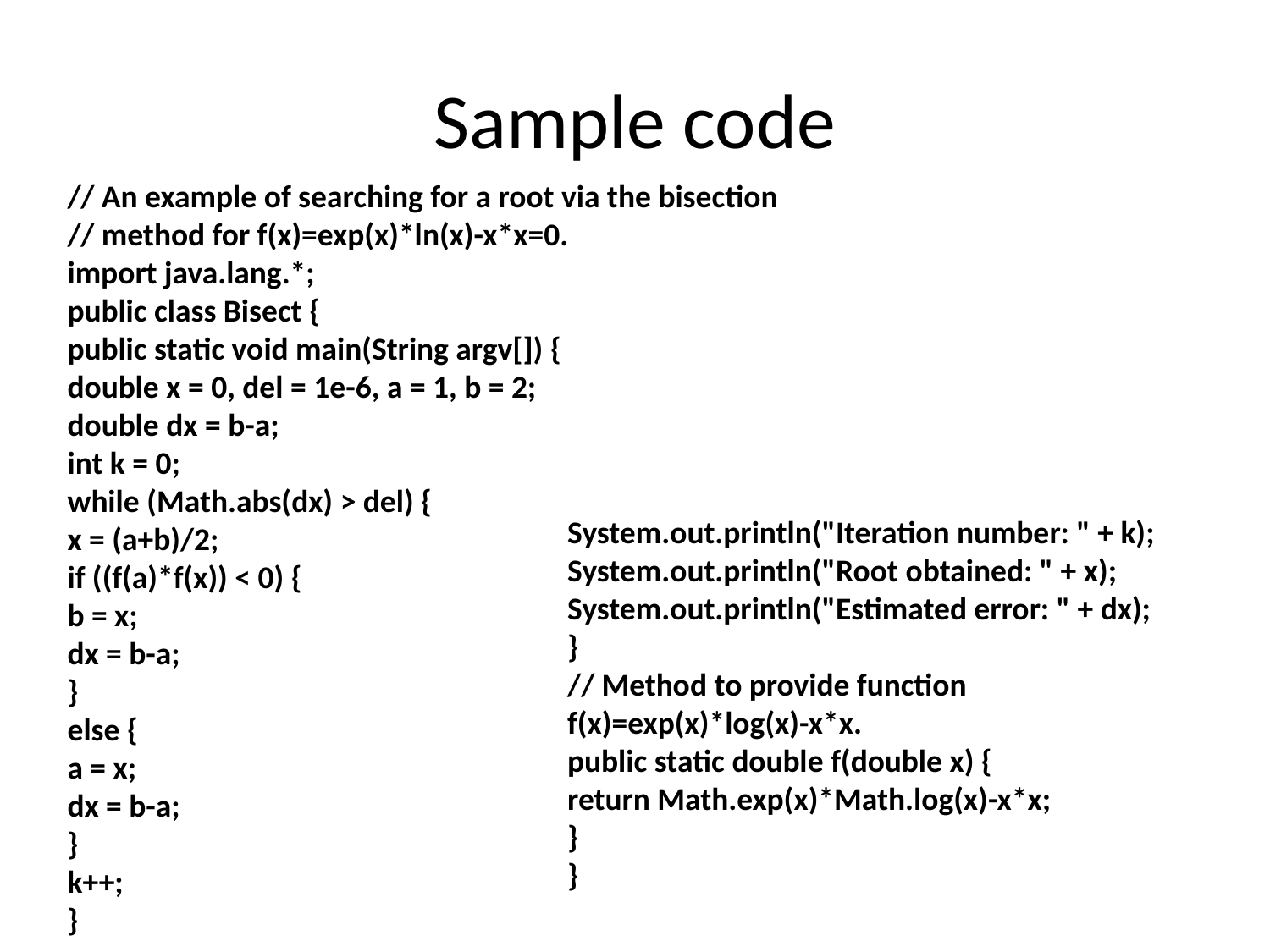

# Sample code
// An example of searching for a root via the bisection
// method for f(x)=exp(x)*ln(x)-x*x=0.
import java.lang.*;
public class Bisect {
public static void main(String argv[]) {
double x = 0, del = 1e-6, a = 1, b = 2;
double dx = b-a;
int k = 0;
while (Math.abs(dx) > del) {
x = (a+b)/2;
if ((f(a)*f(x)) < 0) {
b = x;
dx = b-a;
}
else {
a = x;
dx = b-a;
}
k++;
}
System.out.println("Iteration number: " + k);
System.out.println("Root obtained: " + x);
System.out.println("Estimated error: " + dx);
}
// Method to provide function f(x)=exp(x)*log(x)-x*x.
public static double f(double x) {
return Math.exp(x)*Math.log(x)-x*x;
}
}